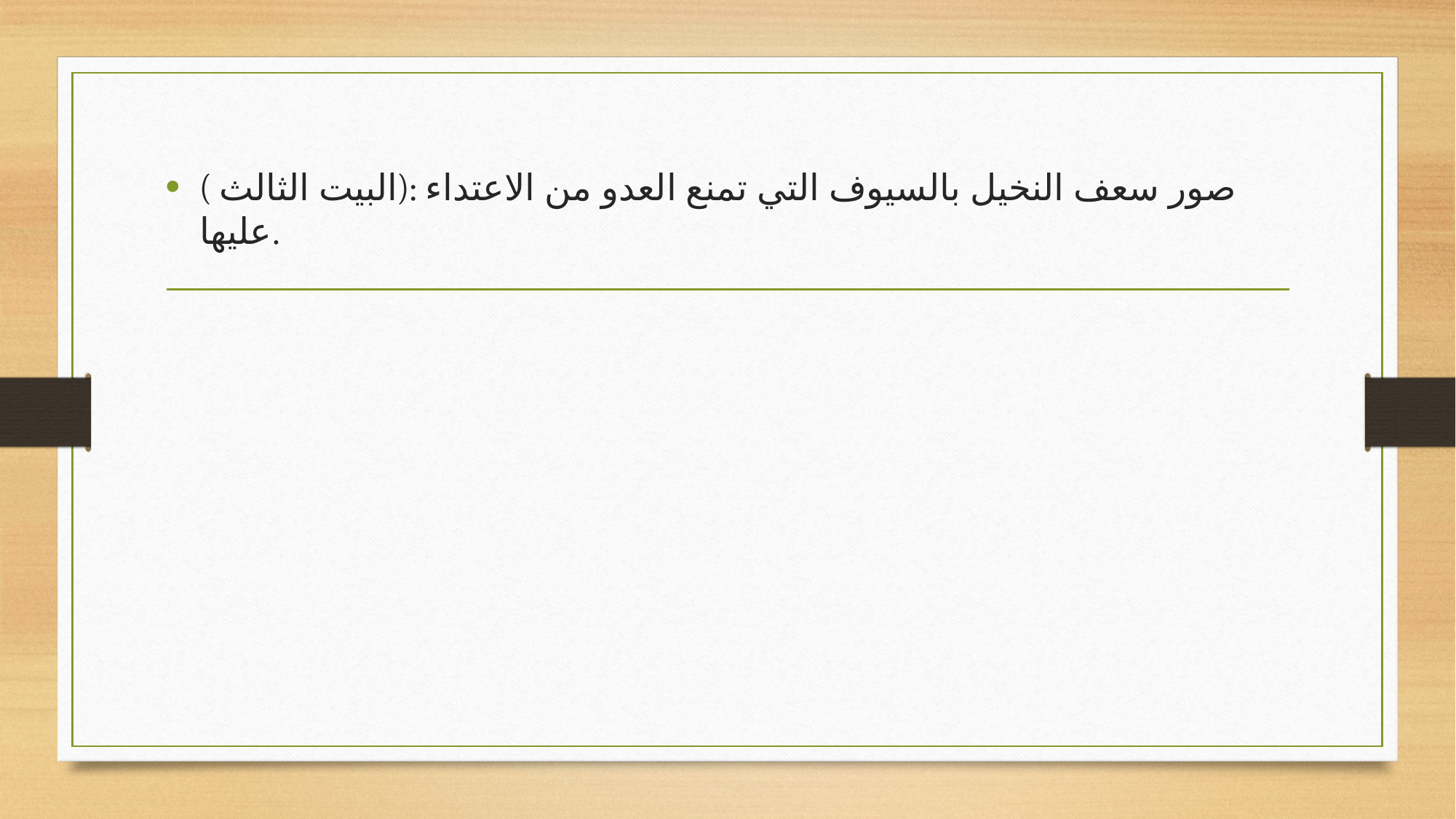

( البيت الثالث): صور سعف النخيل بالسيوف التي تمنع العدو من الاعتداء عليها.